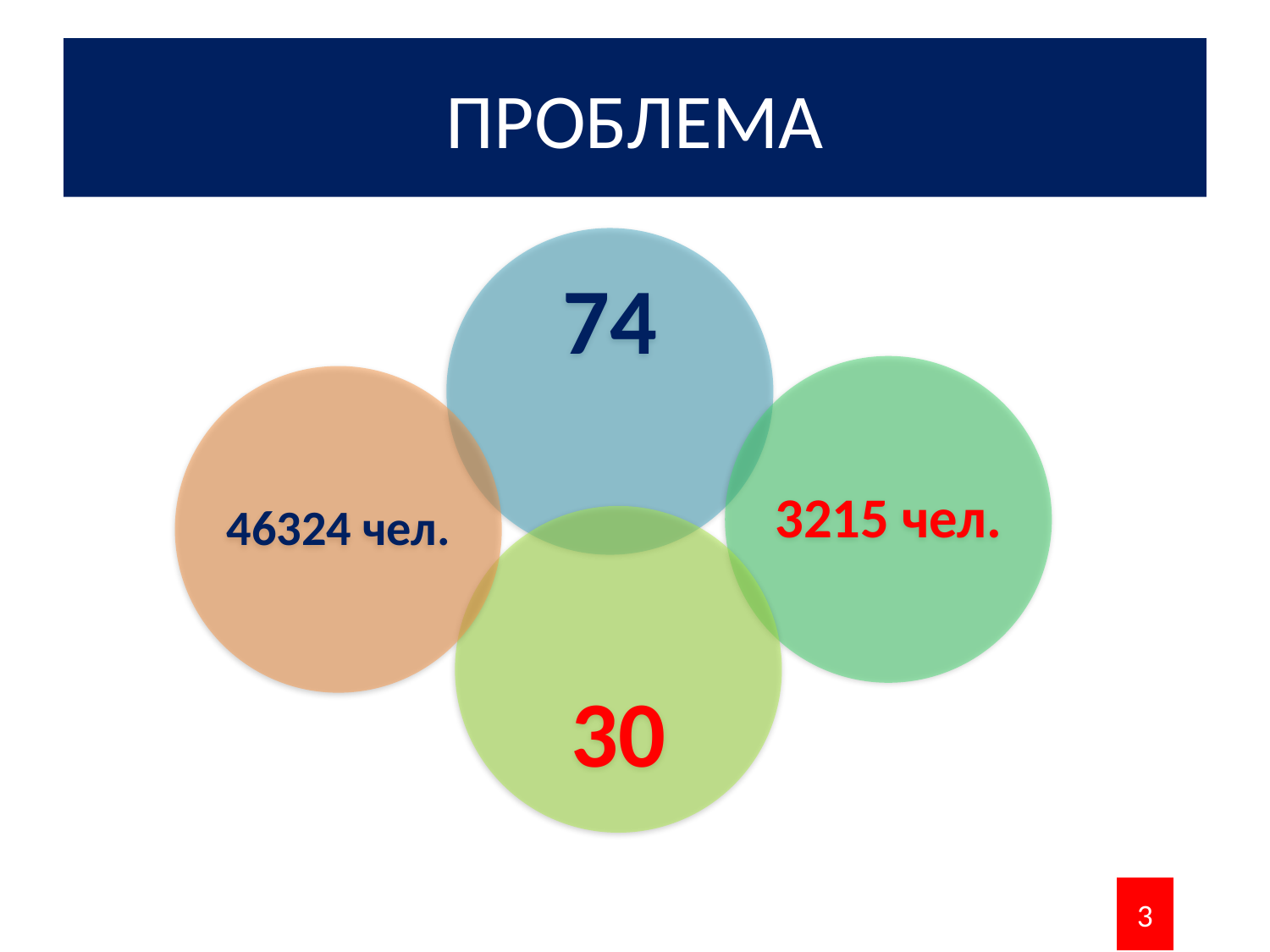

# ПРОБЛЕМА
74
3215 чел.
30
46324 чел.
3